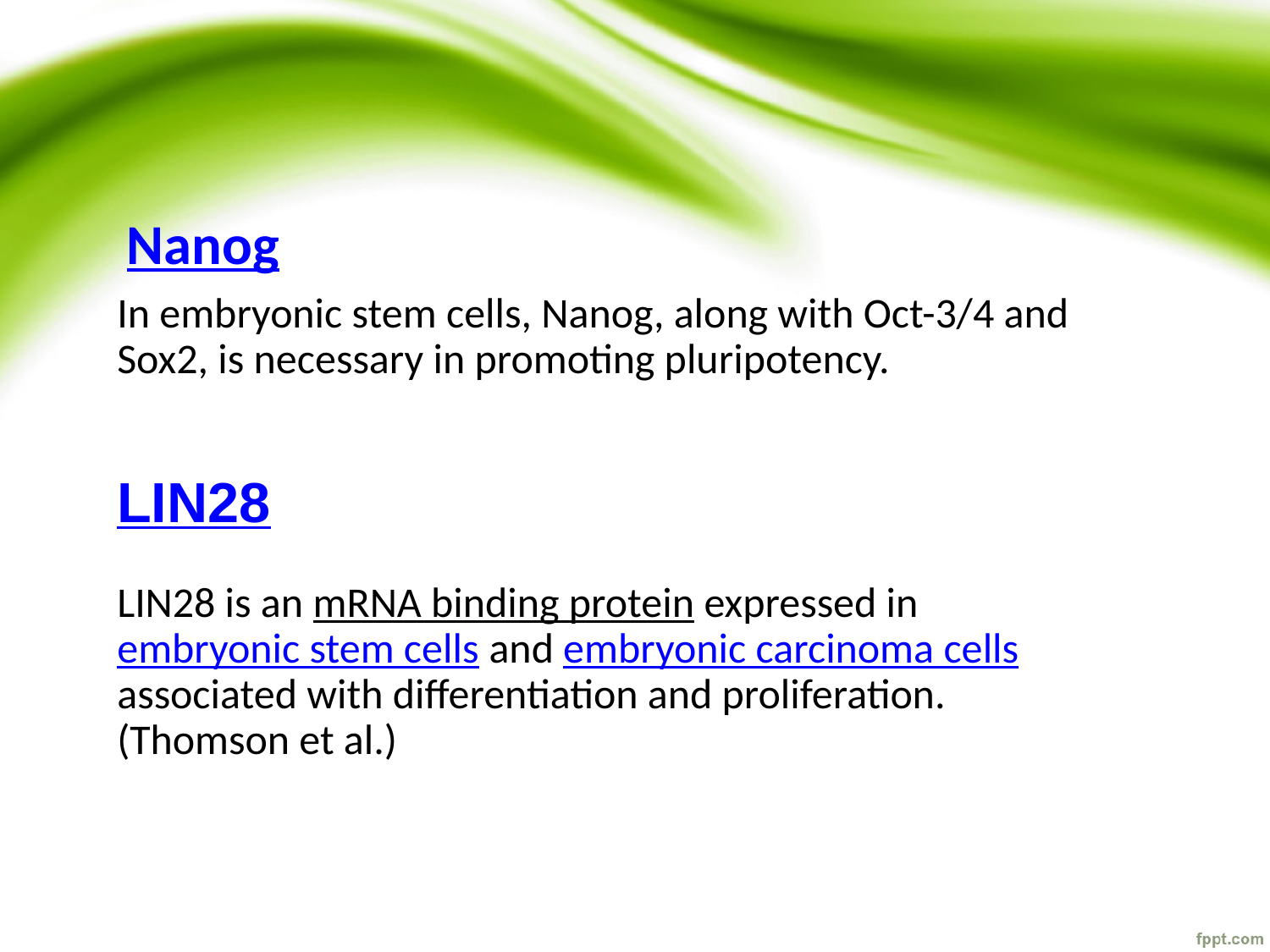

Nanog
In embryonic stem cells, Nanog, along with Oct-3/4 and Sox2, is necessary in promoting pluripotency.

LIN28

LIN28 is an mRNA binding protein expressed in embryonic stem cells and embryonic carcinoma cells associated with differentiation and proliferation. (Thomson et al.)